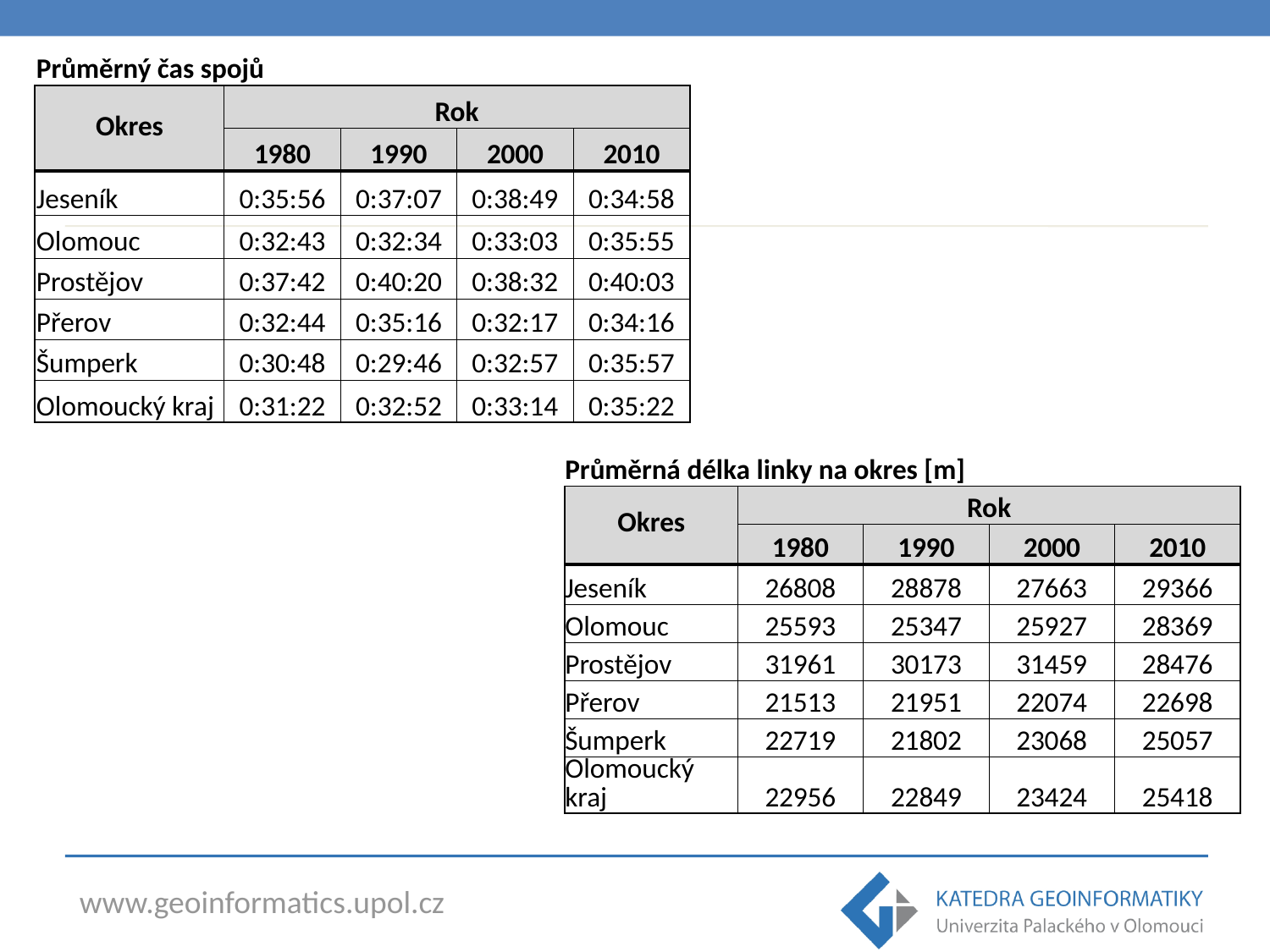

| Průměrný čas spojů |  |  |  |  |
| --- | --- | --- | --- | --- |
| Okres | Rok |  |  |  |
|  | 1980 | 1990 | 2000 | 2010 |
| Jeseník | 0:35:56 | 0:37:07 | 0:38:49 | 0:34:58 |
| Olomouc | 0:32:43 | 0:32:34 | 0:33:03 | 0:35:55 |
| Prostějov | 0:37:42 | 0:40:20 | 0:38:32 | 0:40:03 |
| Přerov | 0:32:44 | 0:35:16 | 0:32:17 | 0:34:16 |
| Šumperk | 0:30:48 | 0:29:46 | 0:32:57 | 0:35:57 |
| Olomoucký kraj | 0:31:22 | 0:32:52 | 0:33:14 | 0:35:22 |
| Průměrná délka linky na okres [m] |  |  |  |  |
| --- | --- | --- | --- | --- |
| Okres | Rok |  |  |  |
|  | 1980 | 1990 | 2000 | 2010 |
| Jeseník | 26808 | 28878 | 27663 | 29366 |
| Olomouc | 25593 | 25347 | 25927 | 28369 |
| Prostějov | 31961 | 30173 | 31459 | 28476 |
| Přerov | 21513 | 21951 | 22074 | 22698 |
| Šumperk | 22719 | 21802 | 23068 | 25057 |
| Olomoucký kraj | 22956 | 22849 | 23424 | 25418 |